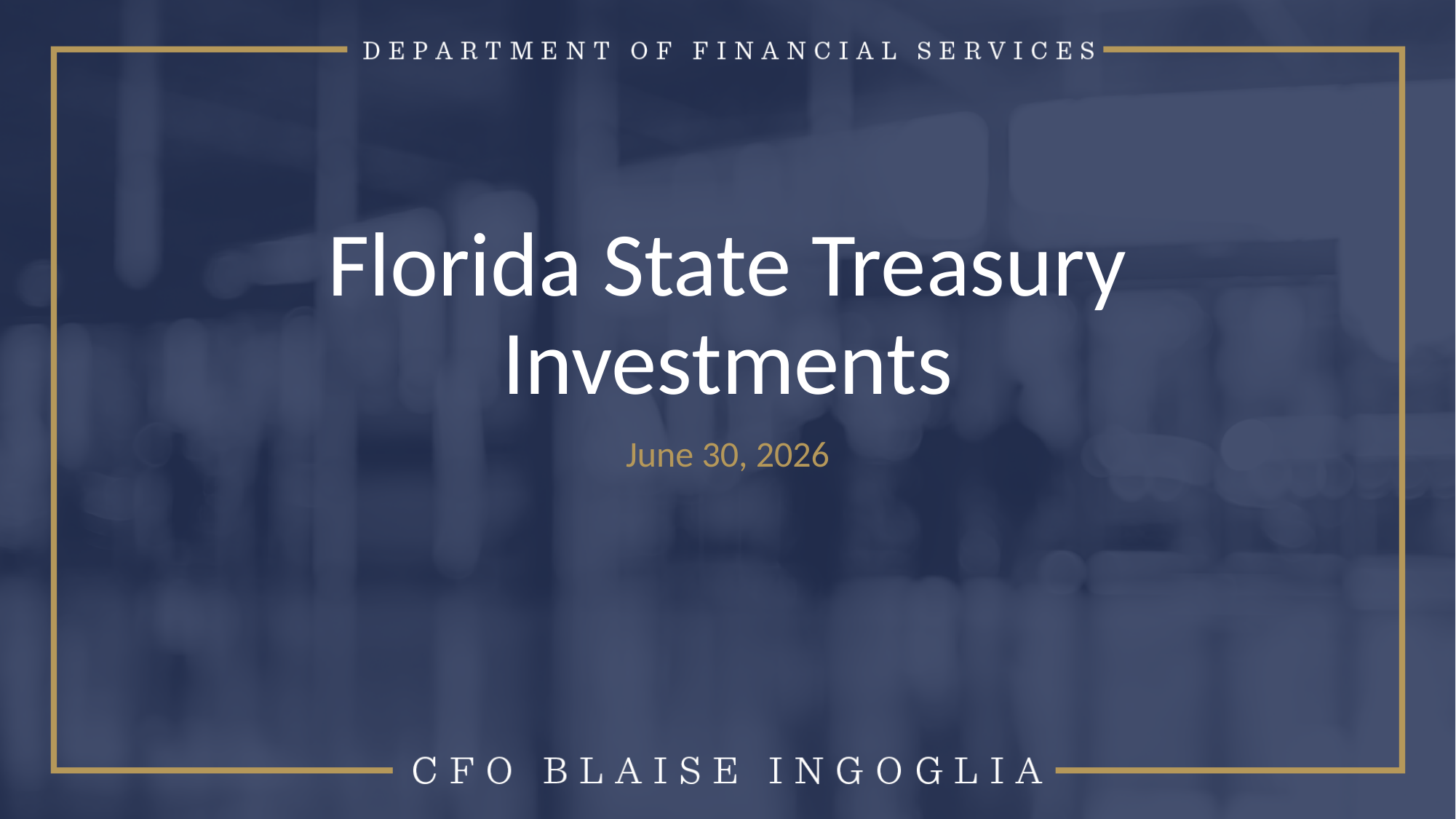

# Florida State Treasury Investments
June 30, 2026